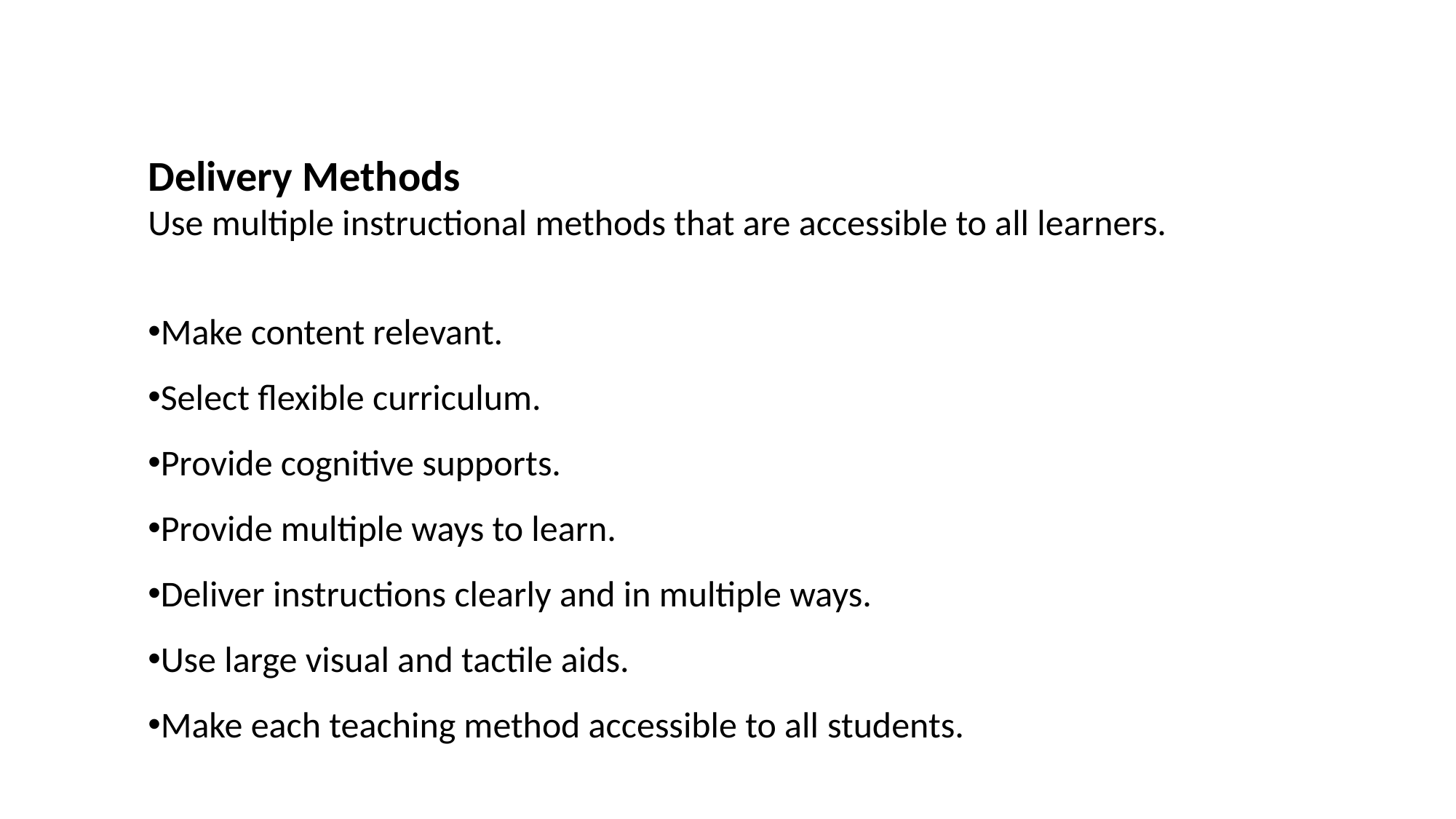

Delivery Methods
Use multiple instructional methods that are accessible to all learners.

Make content relevant.
Select flexible curriculum.
Provide cognitive supports.
Provide multiple ways to learn.
Deliver instructions clearly and in multiple ways.
Use large visual and tactile aids.
Make each teaching method accessible to all students.